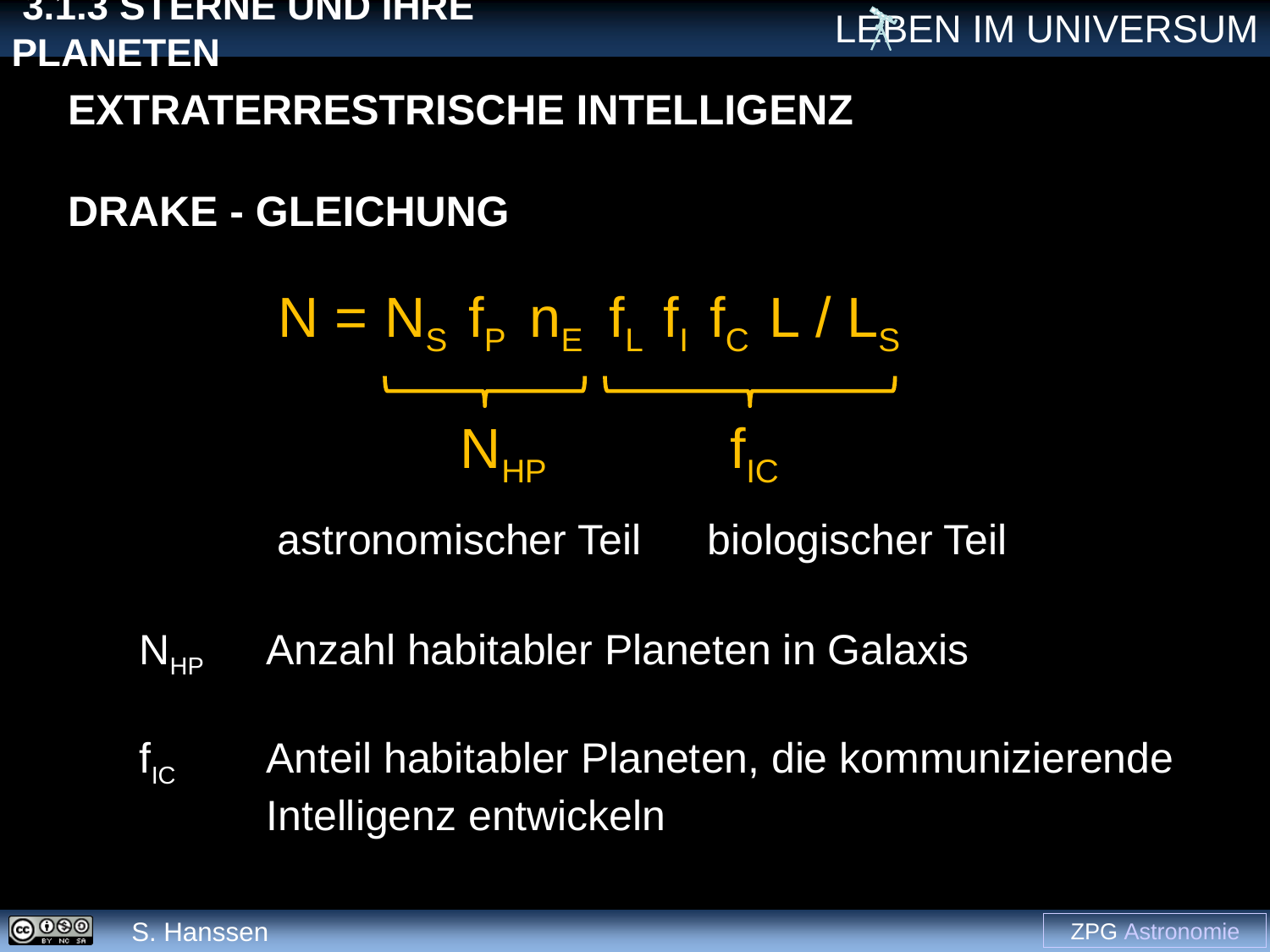

Extraterrestrische Intelligenz

DRAKE - Gleichung

N =
NS
fP
nE
fL
fI
fC
L
 / LS

NHP
fIC
astronomischer Teil
biologischer Teil
	NHP 	Anzahl habitabler Planeten in Galaxis

	fIC 	Anteil habitabler Planeten, die kommunizierende 		Intelligenz entwickeln